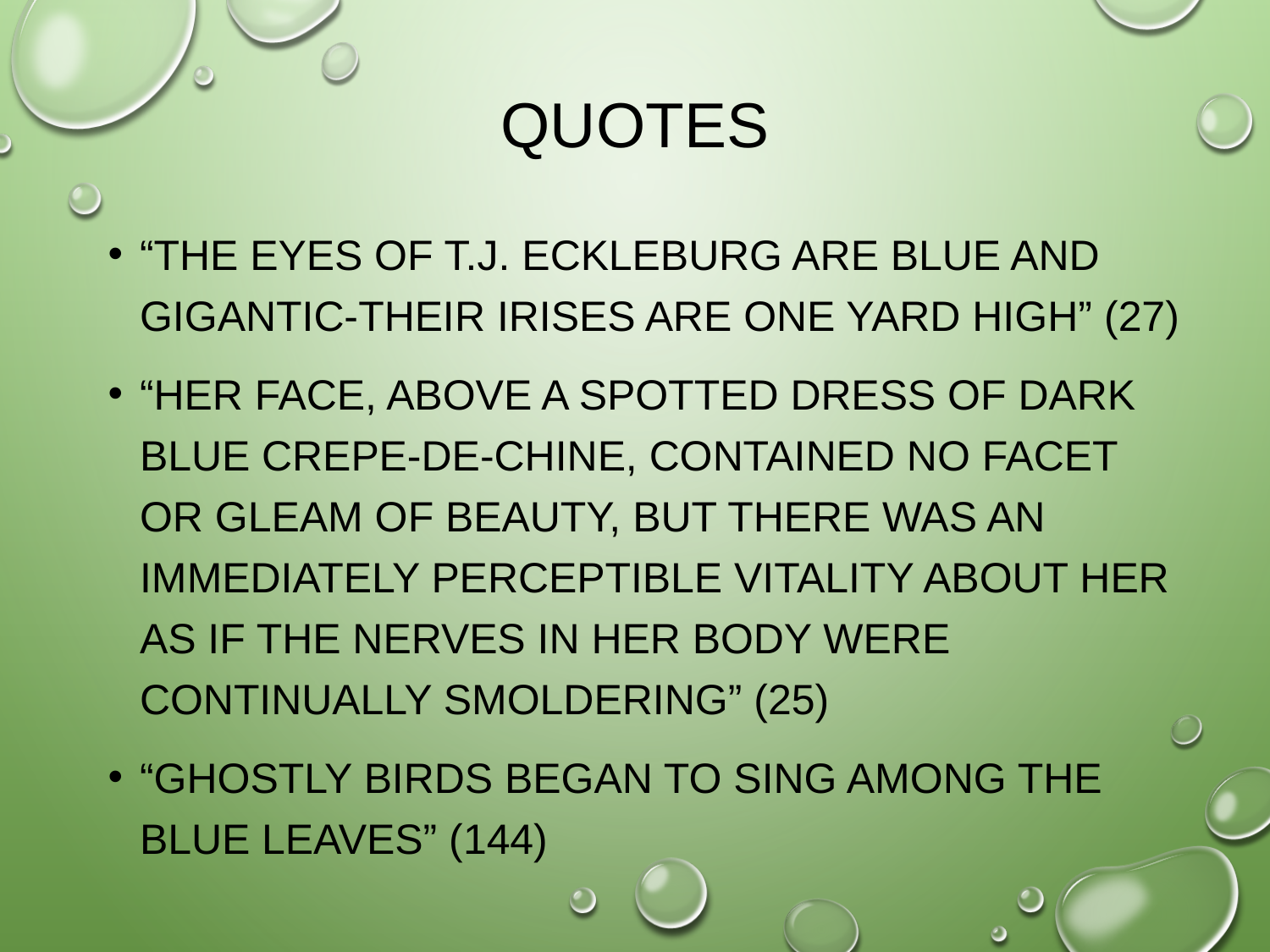

# quotes
“the eyes of T.j. Eckleburg are blue and gigantic-their irises are one yard high” (27)
“Her face, above a spotted dress of dark blue crepe-de-chine, contained no facet or gleam of beauty, but there was an immediately perceptible vitality about her as if the nerves in her body were continually smoldering” (25)
“Ghostly birds began to sing among the blue leaves” (144)